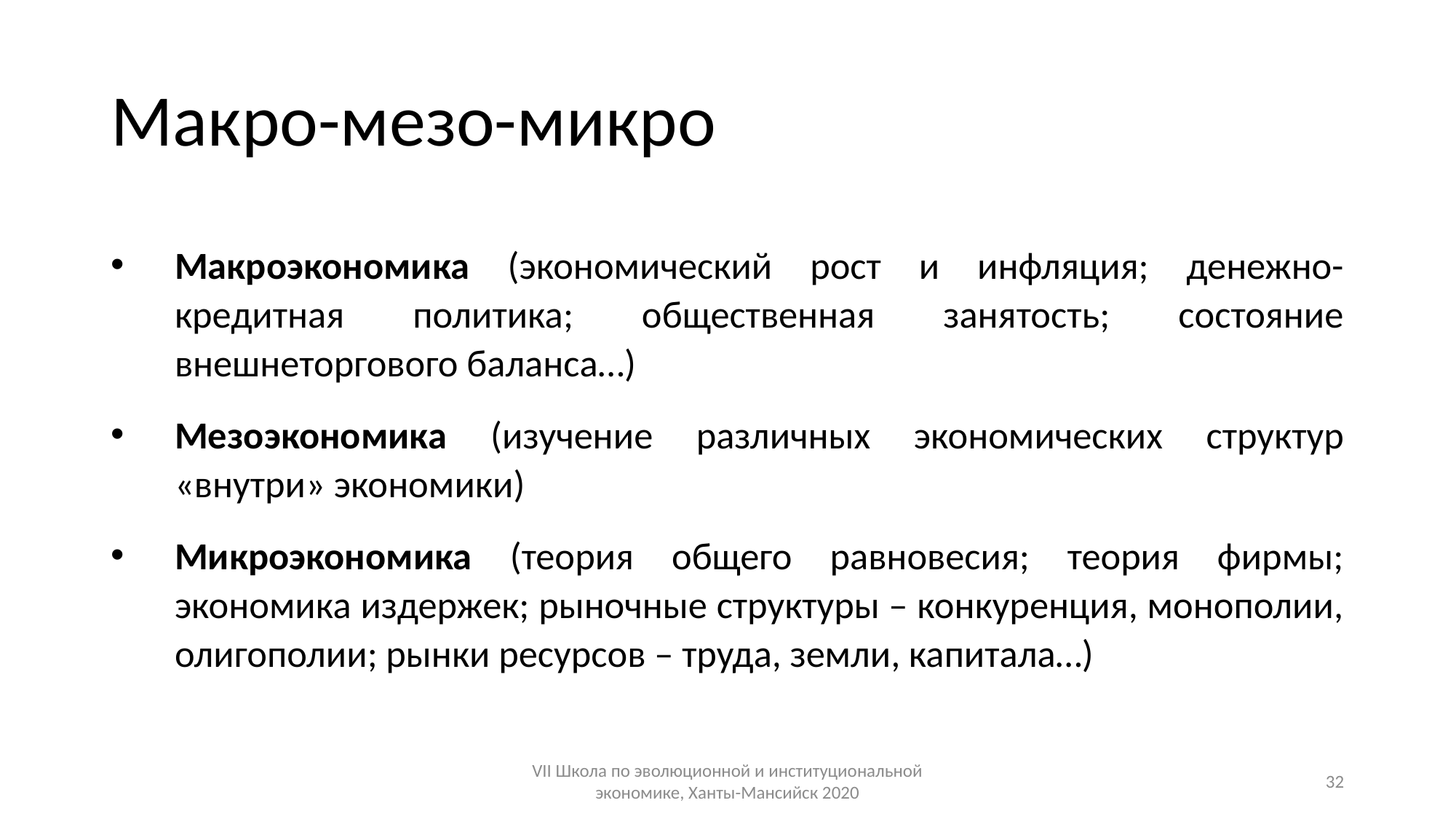

# Макро-мезо-микро

Макроэкономика (экономический рост и инфляция; денежно-кредитная политика; общественная занятость; состояние внешнеторгового баланса…)
Мезоэкономика (изучение различных экономических структур «внутри» экономики)
Микроэкономика (теория общего равновесия; теория фирмы; экономика издержек; рыночные структуры – конкуренция, монополии, олигополии; рынки ресурсов – труда, земли, капитала…)

VII Школа по эволюционной и институциональной экономике, Ханты-Мансийск 2020
32